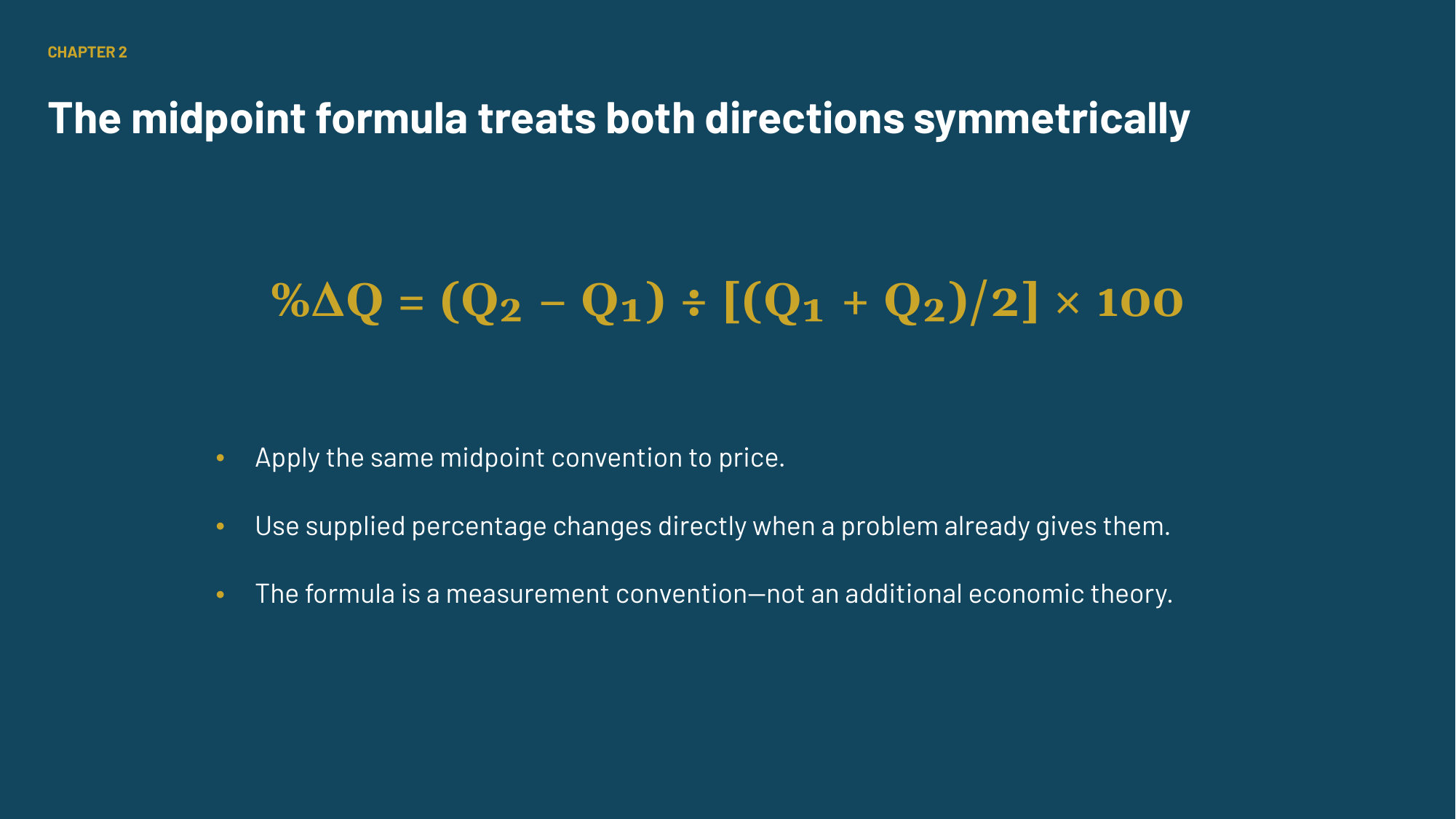

CHAPTER 2
The midpoint formula treats both directions symmetrically
%ΔQ = (Q₂ − Q₁) ÷ [(Q₁ + Q₂)/2] × 100
•
Apply the same midpoint convention to price.
•
Use supplied percentage changes directly when a problem already gives them.
•
The formula is a measurement convention—not an additional economic theory.